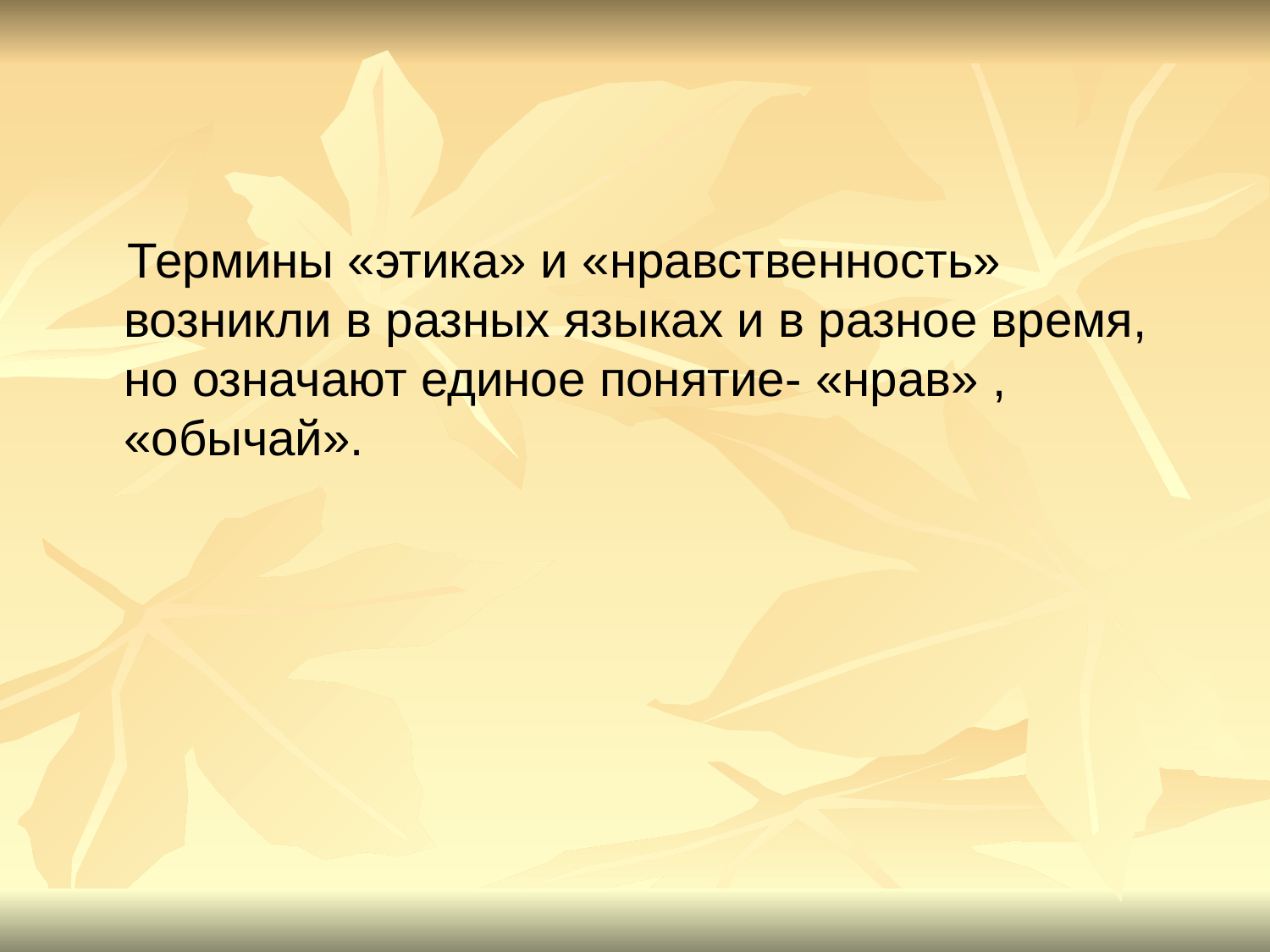

#
   Термины «этика» и «нравственность» возникли в разных языках и в разное время, но означают единое понятие- «нрав» , «обычай».